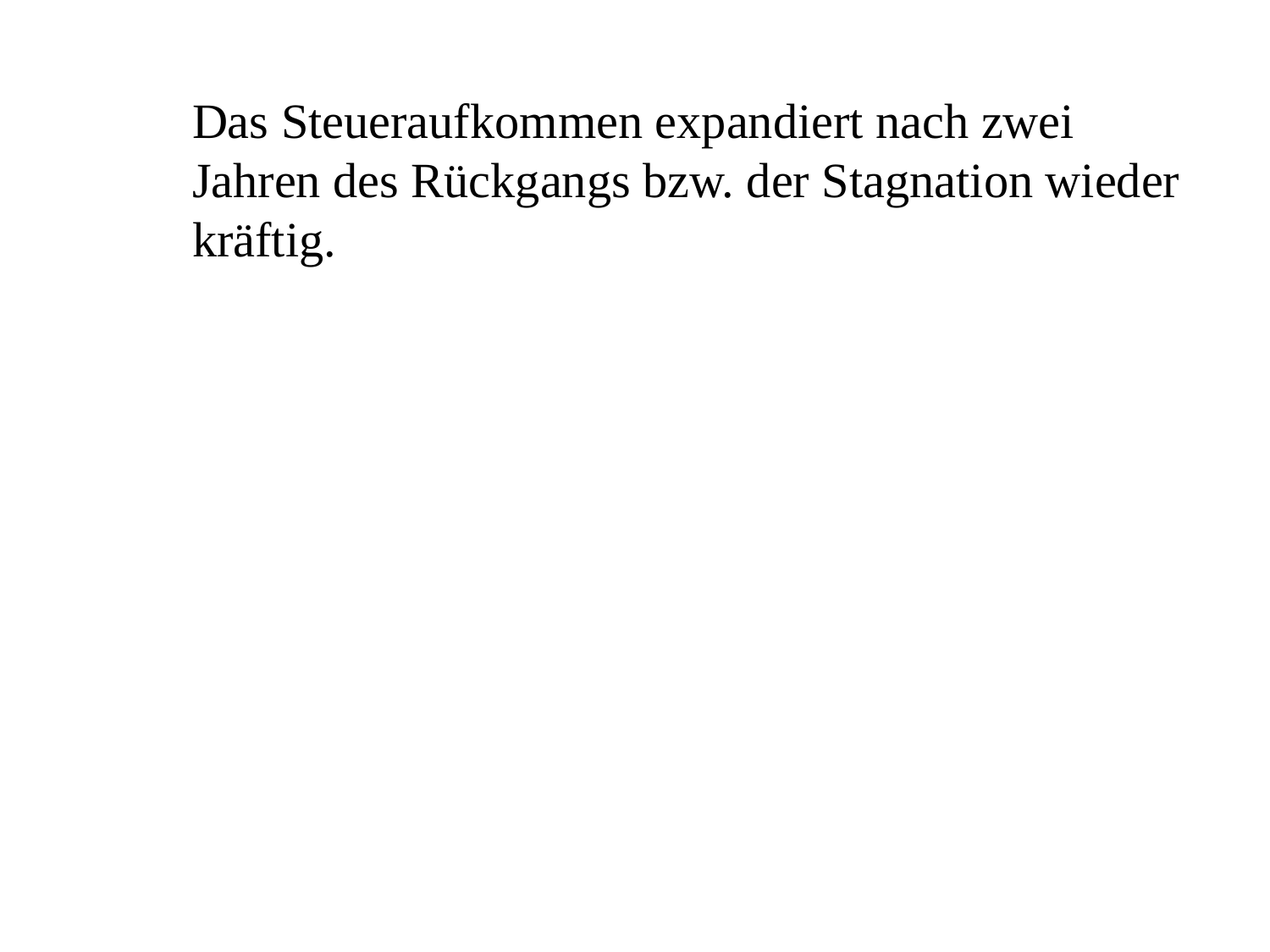

Das Steueraufkommen expandiert nach zwei Jahren des Rückgangs bzw. der Stagnation wieder kräftig.